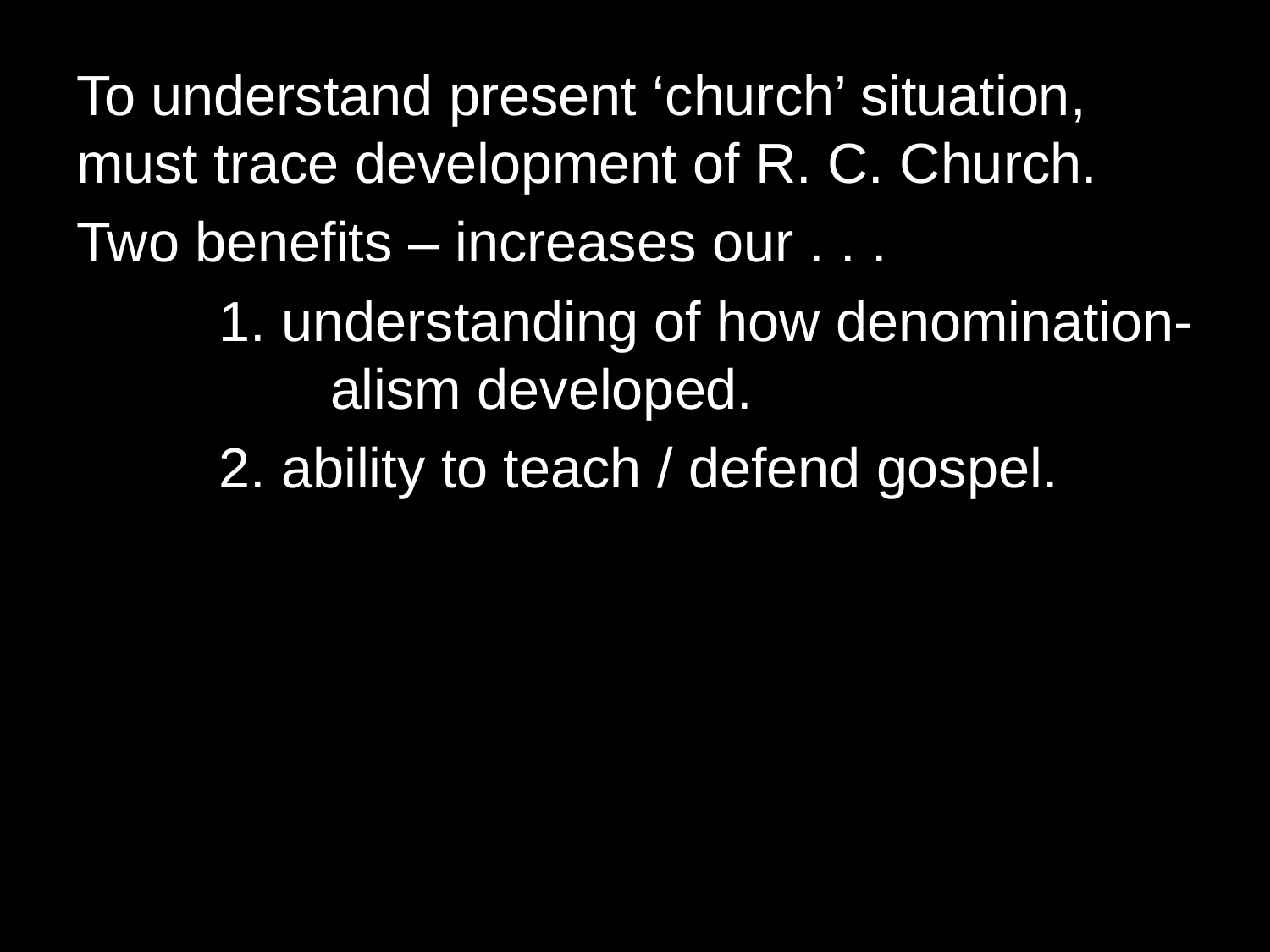

To understand present ‘church’ situation, must trace development of R. C. Church.
Two benefits – increases our . . .
	 1. understanding of how denomination-		alism developed.
	 2. ability to teach / defend gospel.